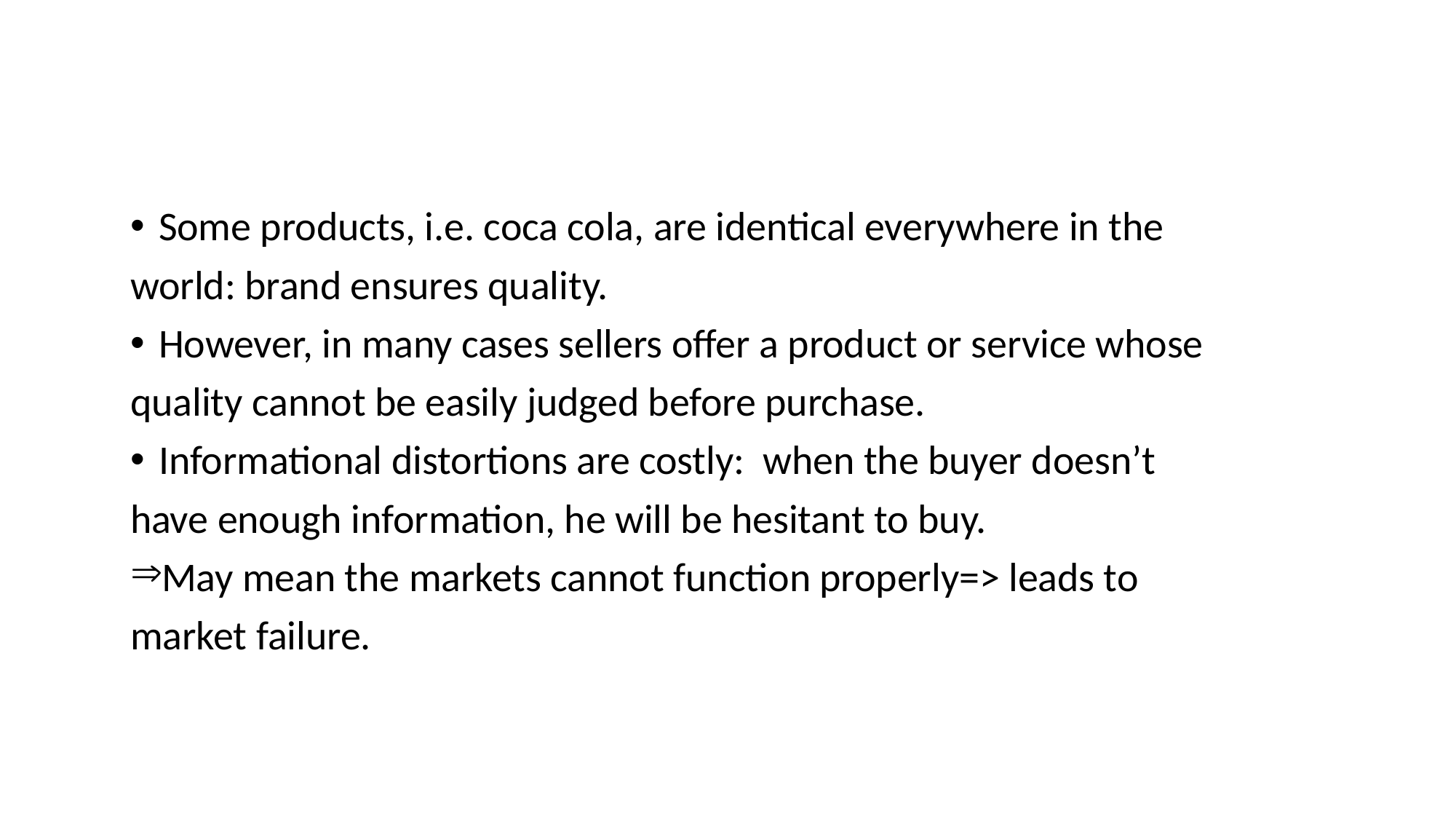

Some products, i.e. coca cola, are identical everywhere in the
world: brand ensures quality.
However, in many cases sellers offer a product or service whose
quality cannot be easily judged before purchase.
Informational distortions are costly:  when the buyer doesn’t
have enough information, he will be hesitant to buy.
May mean the markets cannot function properly=> leads to
market failure.
4